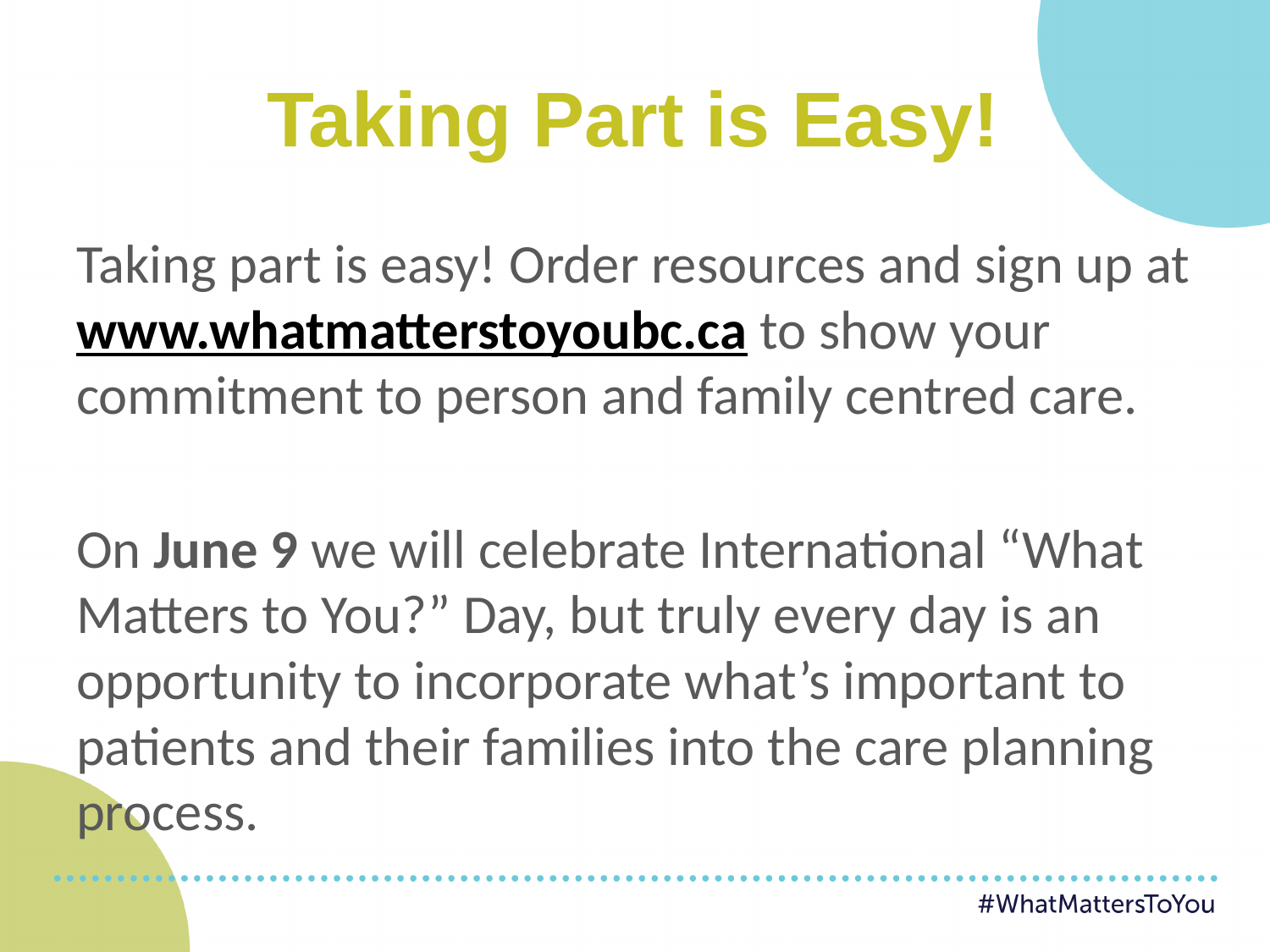

Taking Part is Easy!
Taking part is easy! Order resources and sign up at www.whatmatterstoyoubc.ca to show your commitment to person and family centred care.

On June 9 we will celebrate International “What Matters to You?” Day, but truly every day is an opportunity to incorporate what’s important to patients and their families into the care planning process.